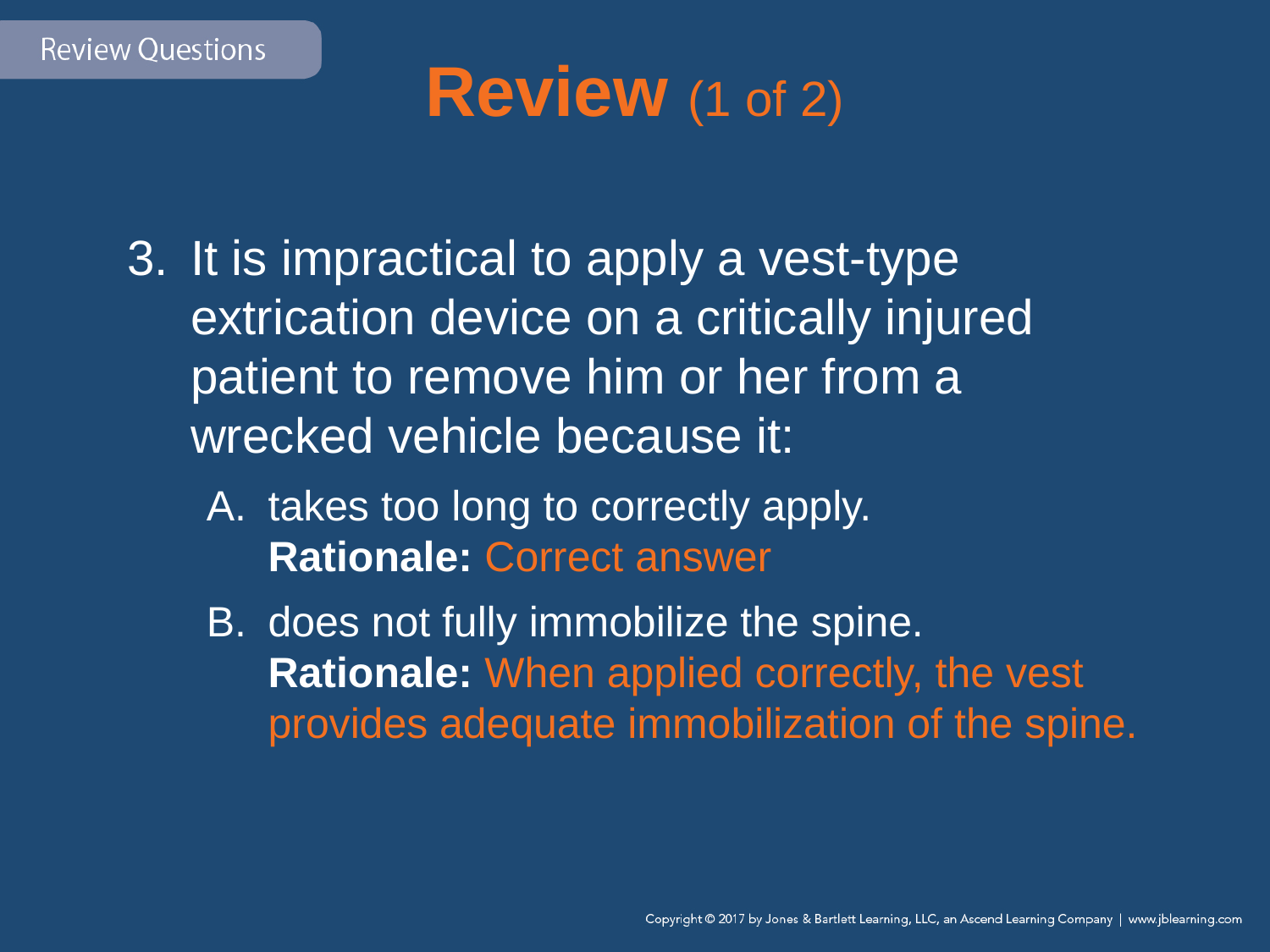

# Review (1 of 2)
It is impractical to apply a vest-type extrication device on a critically injured patient to remove him or her from a wrecked vehicle because it:
takes too long to correctly apply.
Rationale: Correct answer
does not fully immobilize the spine.
Rationale: When applied correctly, the vest provides adequate immobilization of the spine.